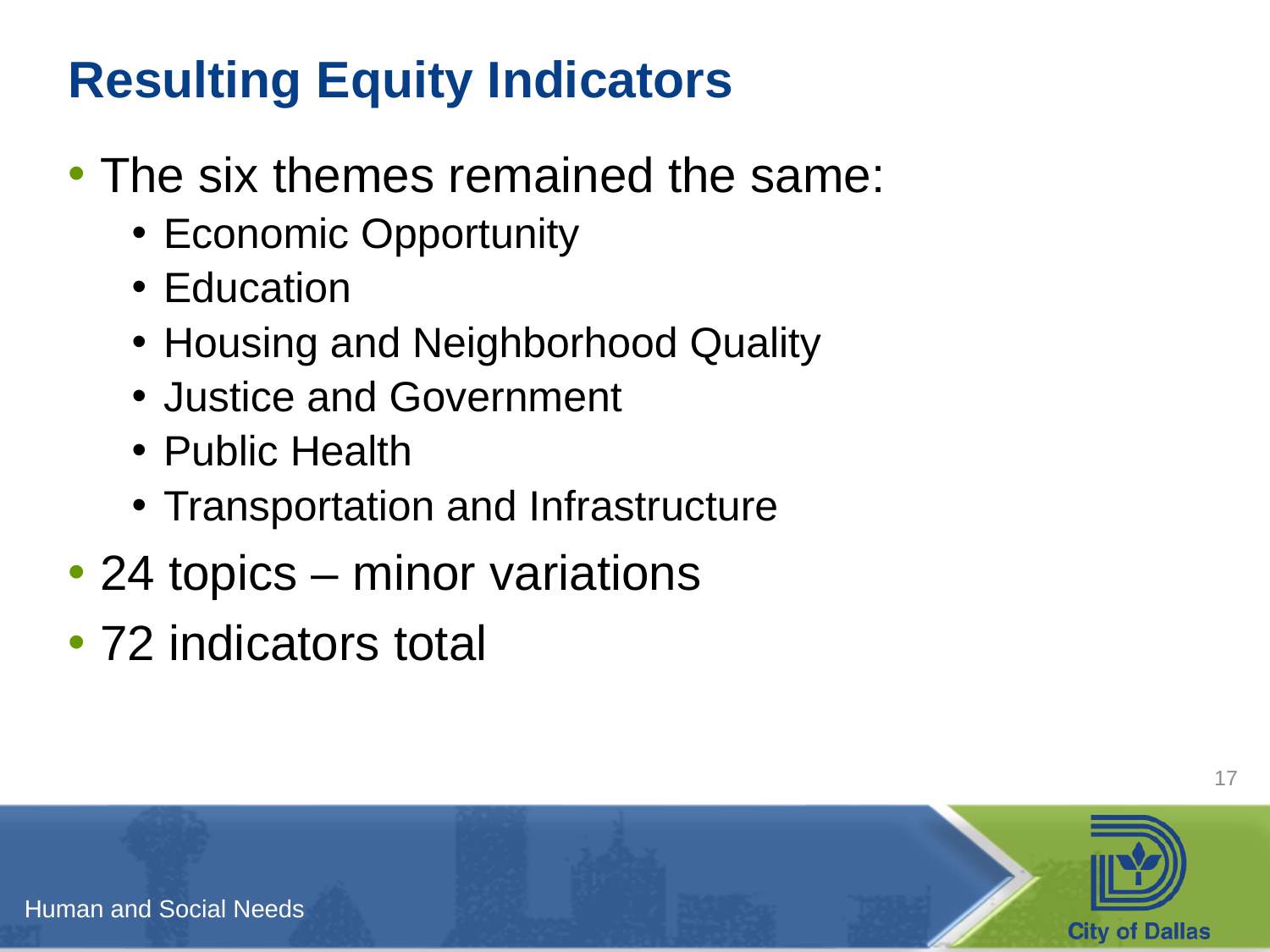

# Resulting Equity Indicators
The six themes remained the same:
Economic Opportunity
Education
Housing and Neighborhood Quality
Justice and Government
Public Health
Transportation and Infrastructure
24 topics – minor variations
72 indicators total
17
Human and Social Needs